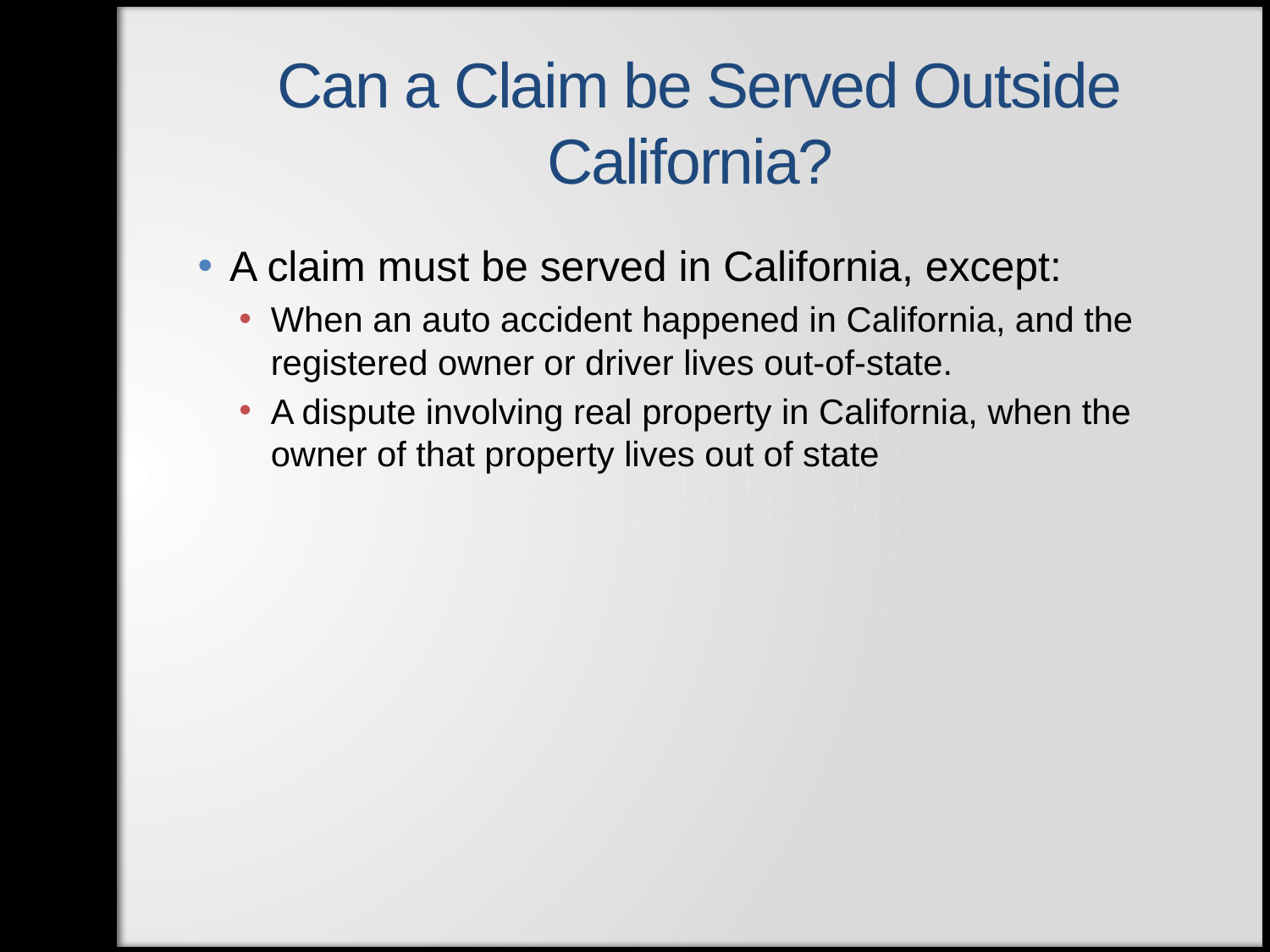

Can a Claim be Served Outside California?
A claim must be served in California, except:
When an auto accident happened in California, and the registered owner or driver lives out-of-state.
A dispute involving real property in California, when the owner of that property lives out of state